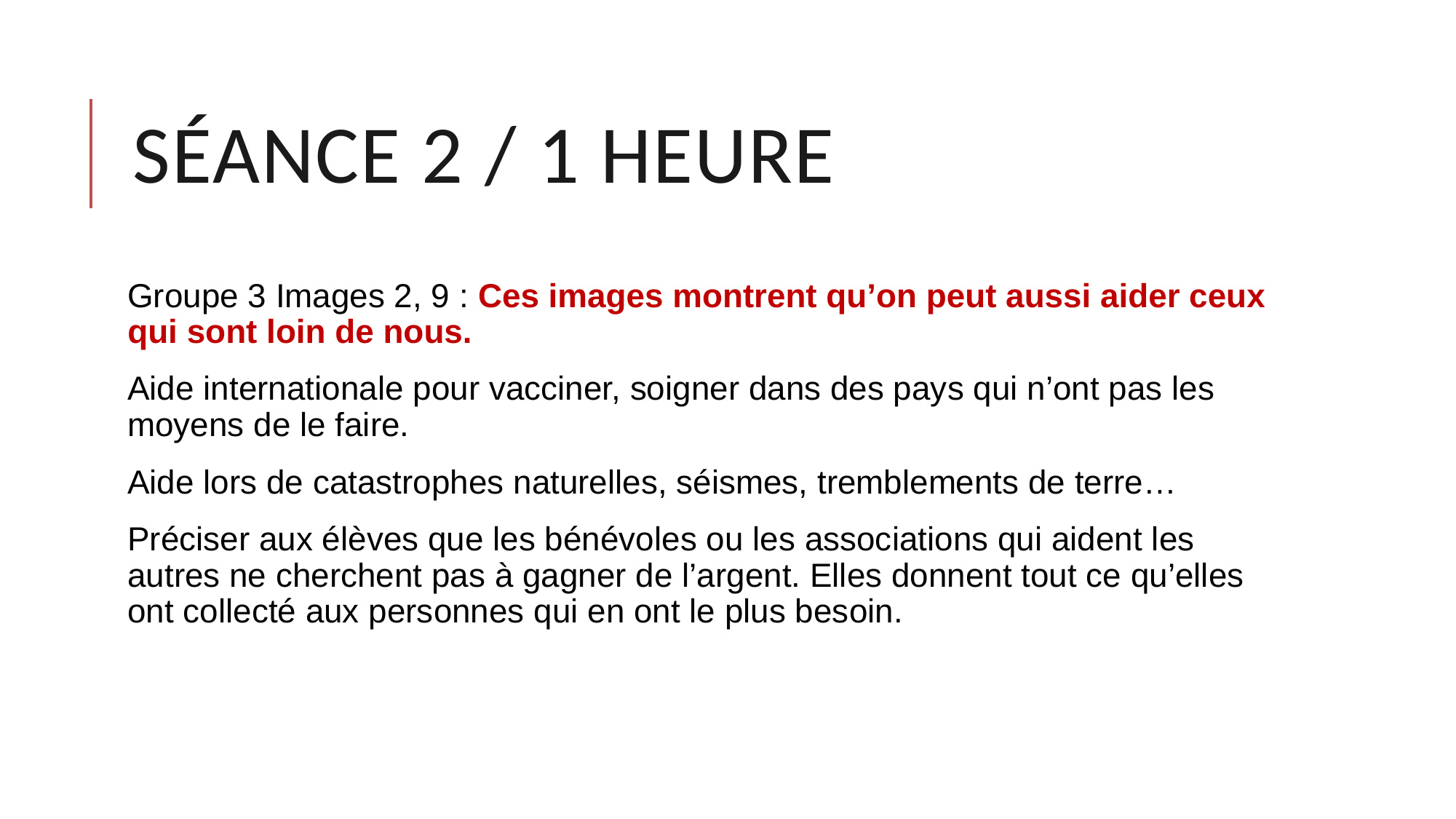

# Séance 2 / 1 heure
Groupe 3 Images 2, 9 : Ces images montrent qu’on peut aussi aider ceux qui sont loin de nous.
Aide internationale pour vacciner, soigner dans des pays qui n’ont pas les moyens de le faire.
Aide lors de catastrophes naturelles, séismes, tremblements de terre…
Préciser aux élèves que les bénévoles ou les associations qui aident les autres ne cherchent pas à gagner de l’argent. Elles donnent tout ce qu’elles ont collecté aux personnes qui en ont le plus besoin.